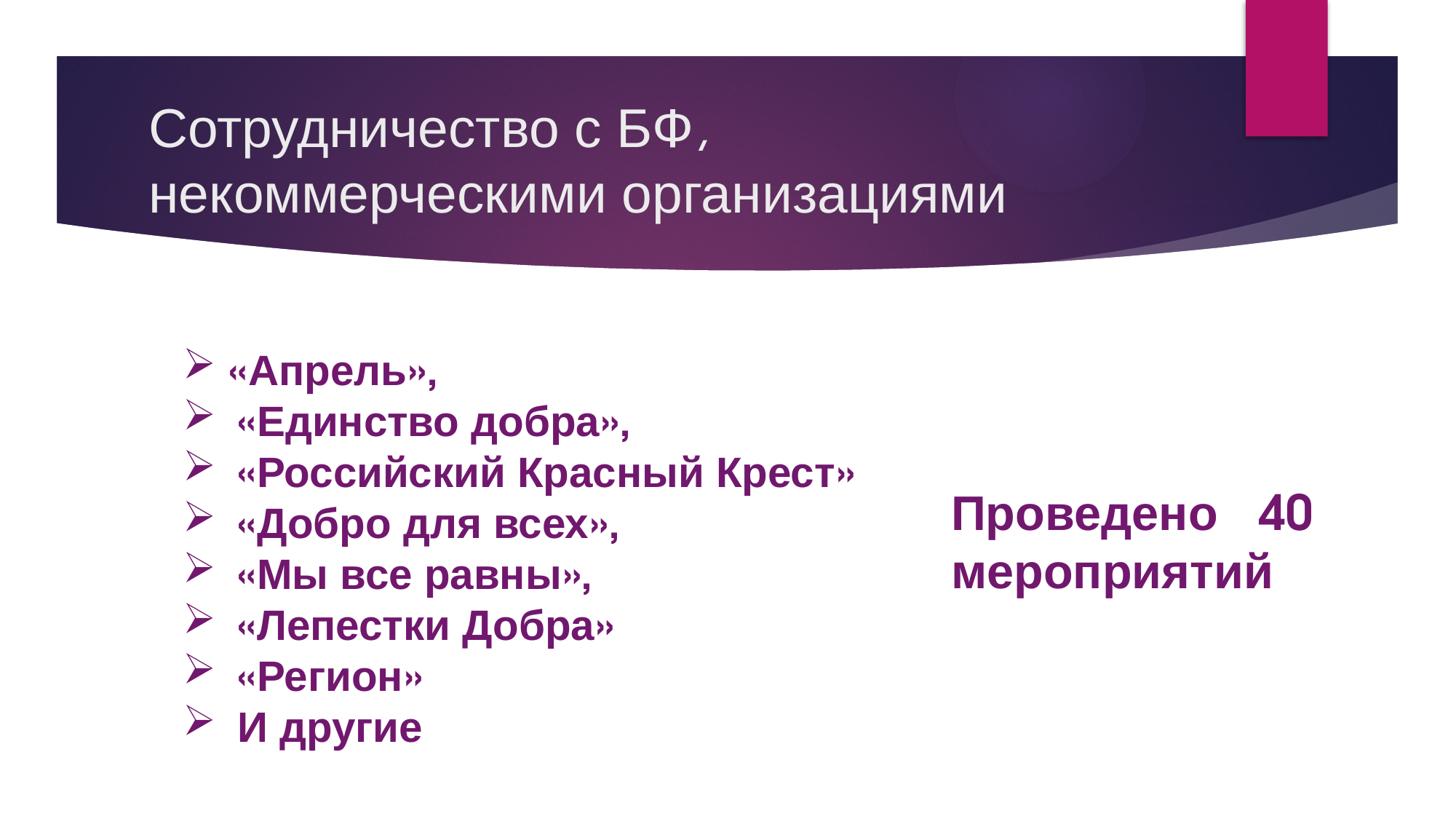

# Сотрудничество с БФ, некоммерческими организациями
 «Апрель»,
«Единство добра»,
«Российский Красный Крест»
«Добро для всех»,
«Мы все равны»,
«Лепестки Добра»
«Регион»
И другие
Проведено   40 мероприятий